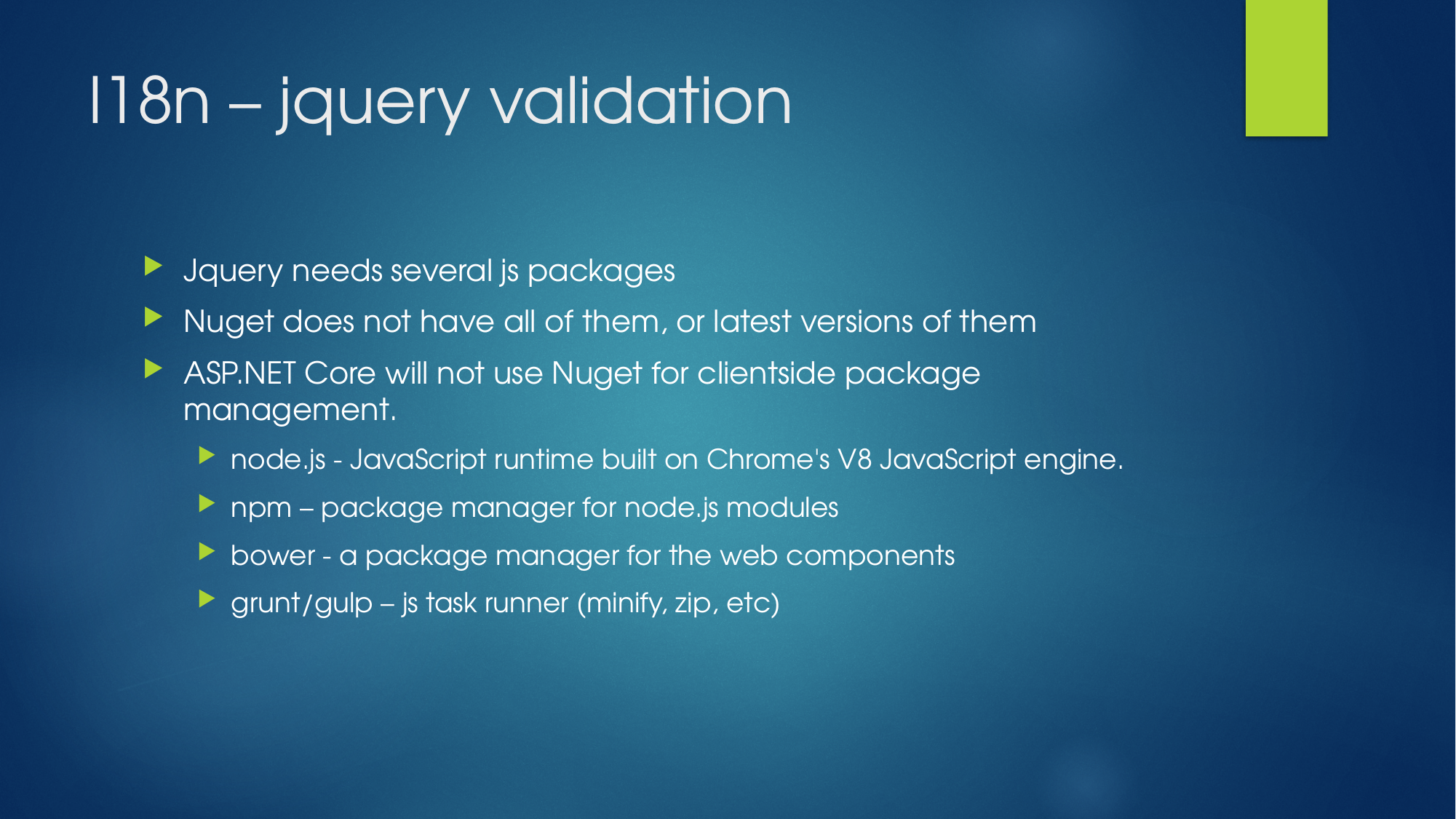

# I18n – jquery validation
Jquery needs several js packages
Nuget does not have all of them, or latest versions of them
ASP.NET Core will not use Nuget for clientside package management.
node.js - JavaScript runtime built on Chrome's V8 JavaScript engine.
npm – package manager for node.js modules
bower - a package manager for the web components
grunt/gulp – js task runner (minify, zip, etc)